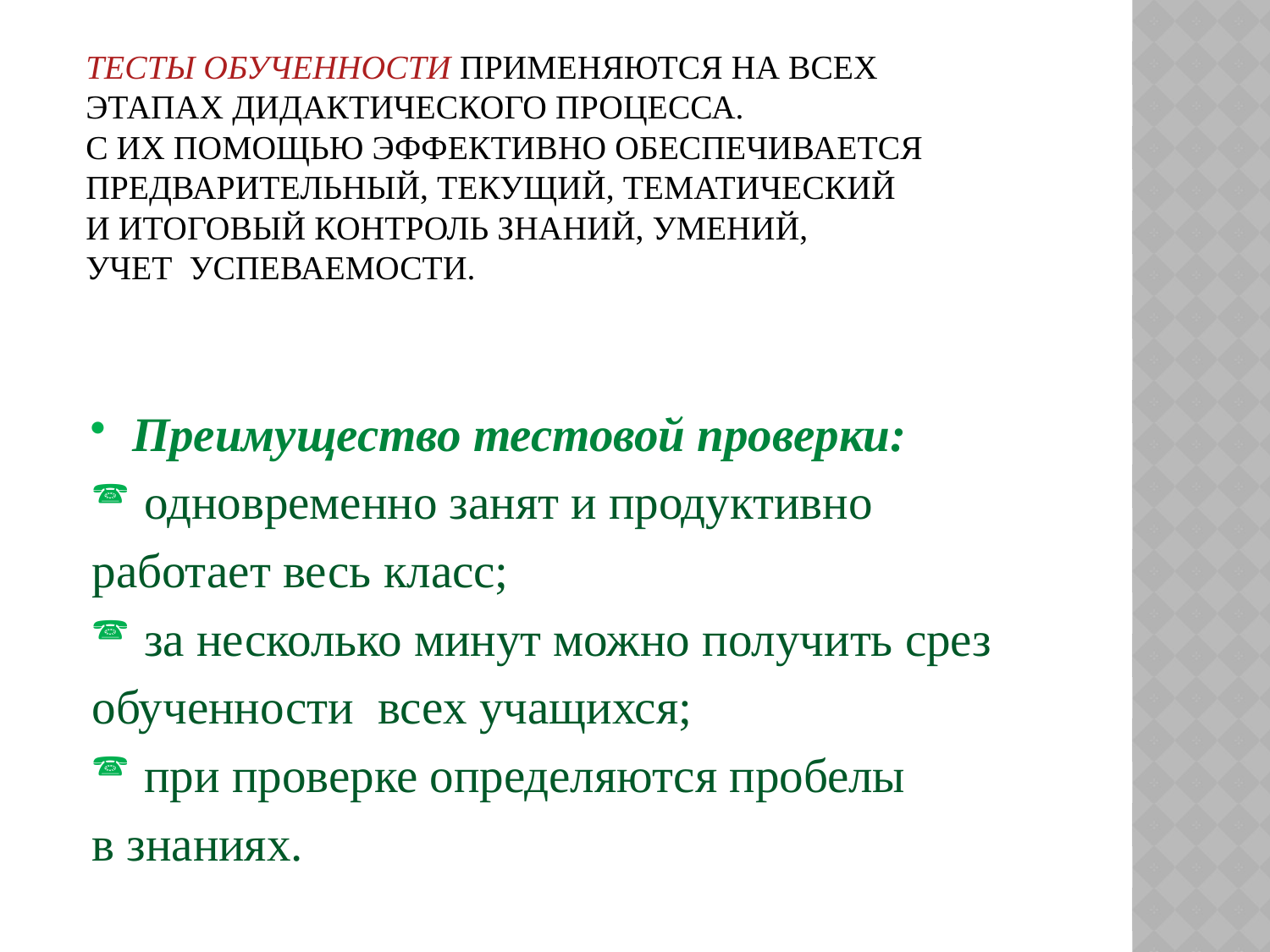

Тесты обученности применяются на всех
этапах дидактического процесса.
С их помощью эффективно обеспечивается
предварительный, текущий, тематический
и итоговый контроль знаний, умений,
учет  успеваемости.
Преимущество тестовой проверки:
 одновременно занят и продуктивно
работает весь класс;
 за несколько минут можно получить срез
обученности  всех учащихся;
 при проверке определяются пробелы
в знаниях.